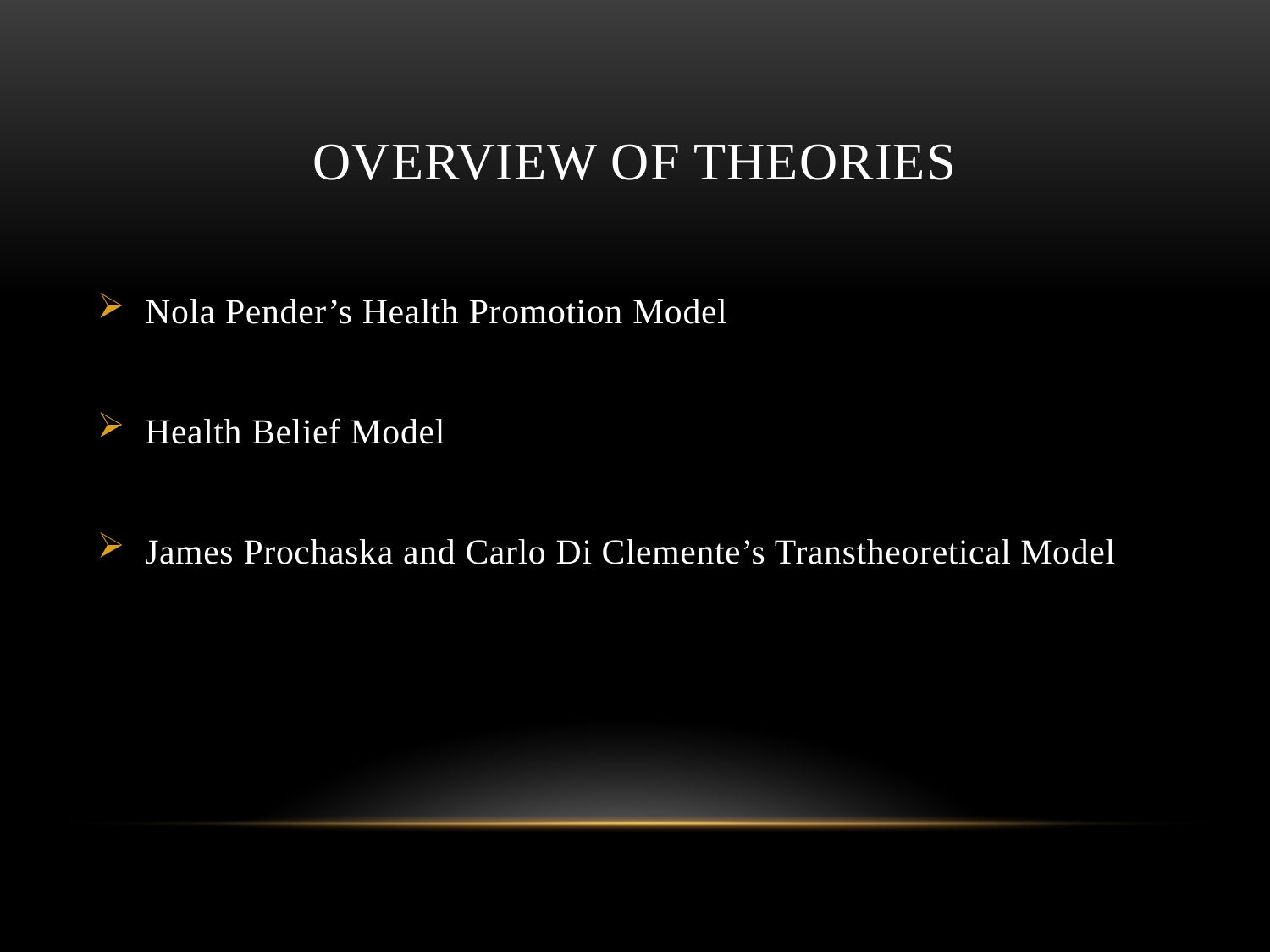

# Overview of theories

Nola Pender’s Health Promotion Model

Health Belief Model

James Prochaska and Carlo Di Clemente’s Transtheoretical Model